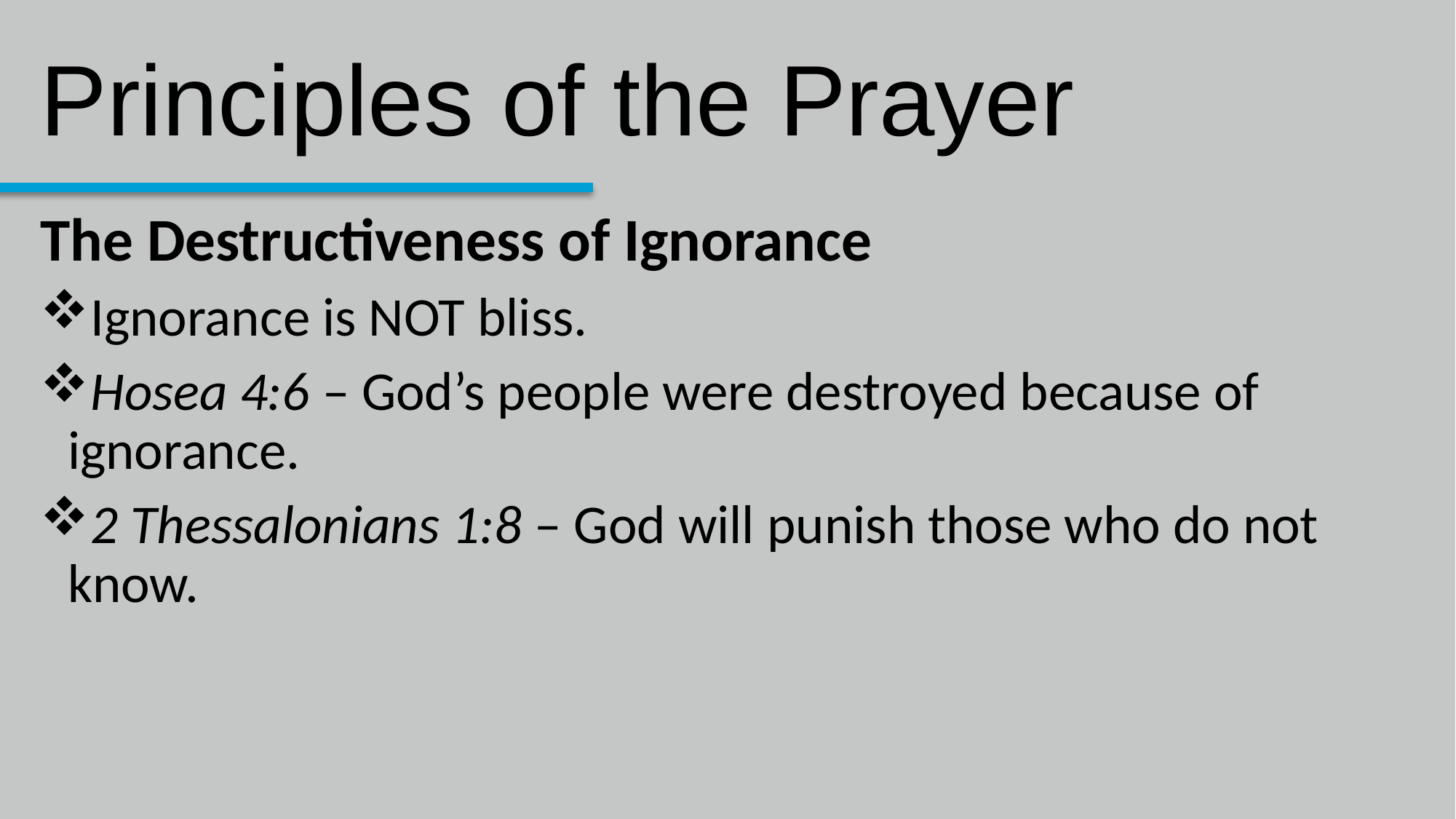

# Principles of the Prayer
The Destructiveness of Ignorance
Ignorance is NOT bliss.
Hosea 4:6 – God’s people were destroyed because of ignorance.
2 Thessalonians 1:8 – God will punish those who do not know.